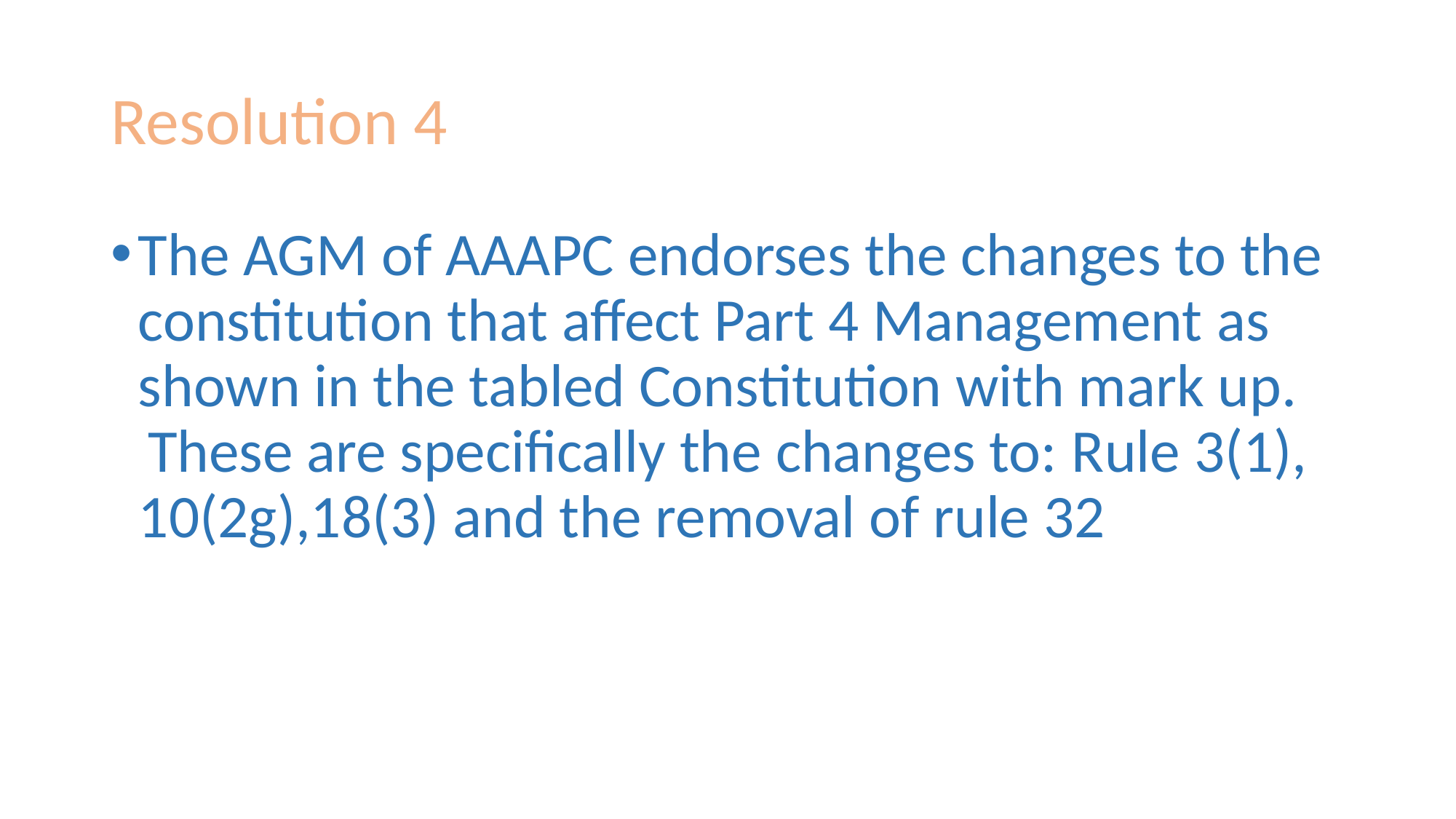

# Resolution 4
The AGM of AAAPC endorses the changes to the constitution that affect Part 4 Management as shown in the tabled Constitution with mark up.
 These are specifically the changes to: Rule 3(1), 10(2g),18(3) and the removal of rule 32